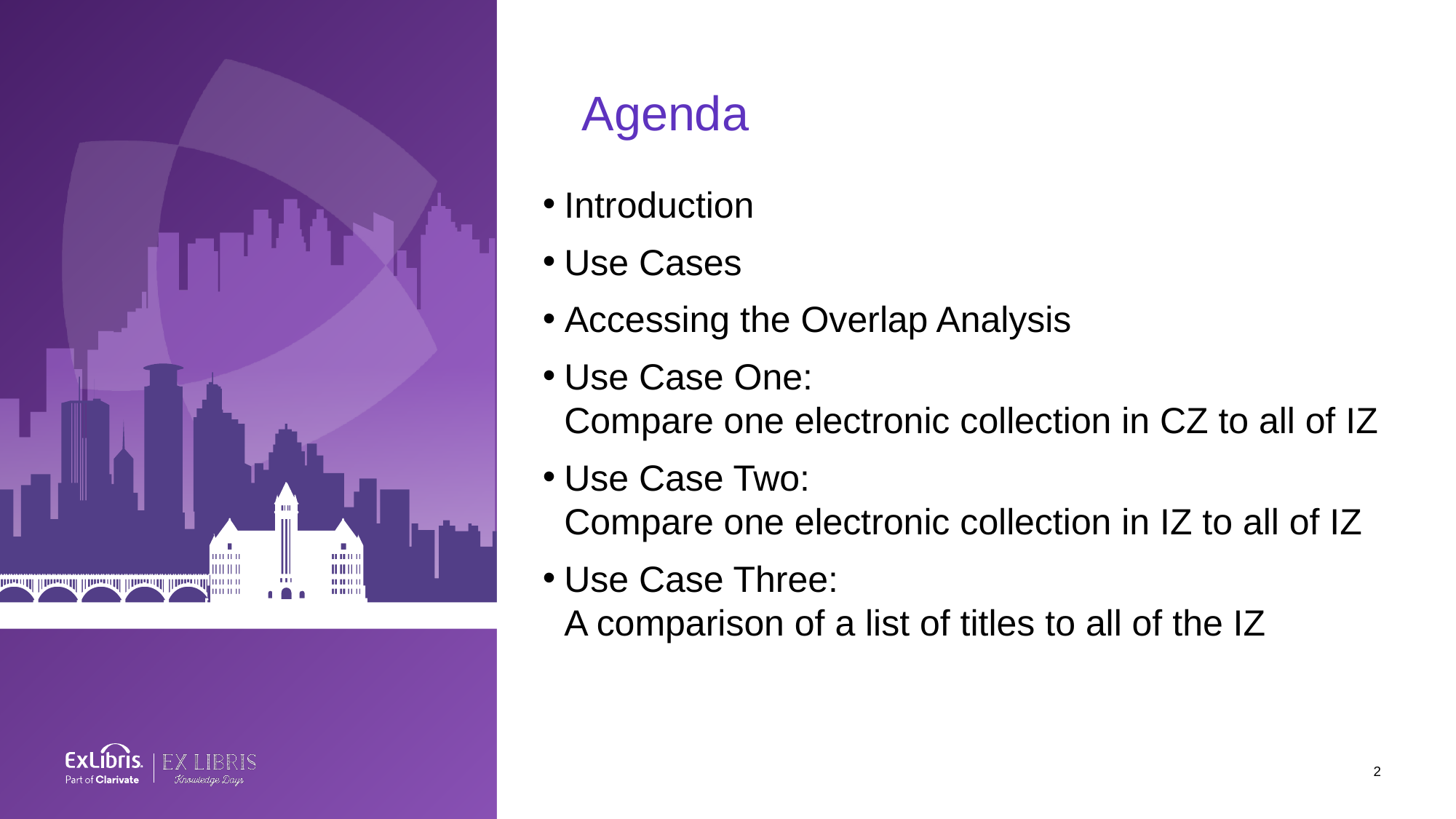

Agenda
Introduction
Use Cases
Accessing the Overlap Analysis
Use Case One:
Compare one electronic collection in CZ to all of IZ
Use Case Two:
Compare one electronic collection in IZ to all of IZ
Use Case Three:
A comparison of a list of titles to all of the IZ
2